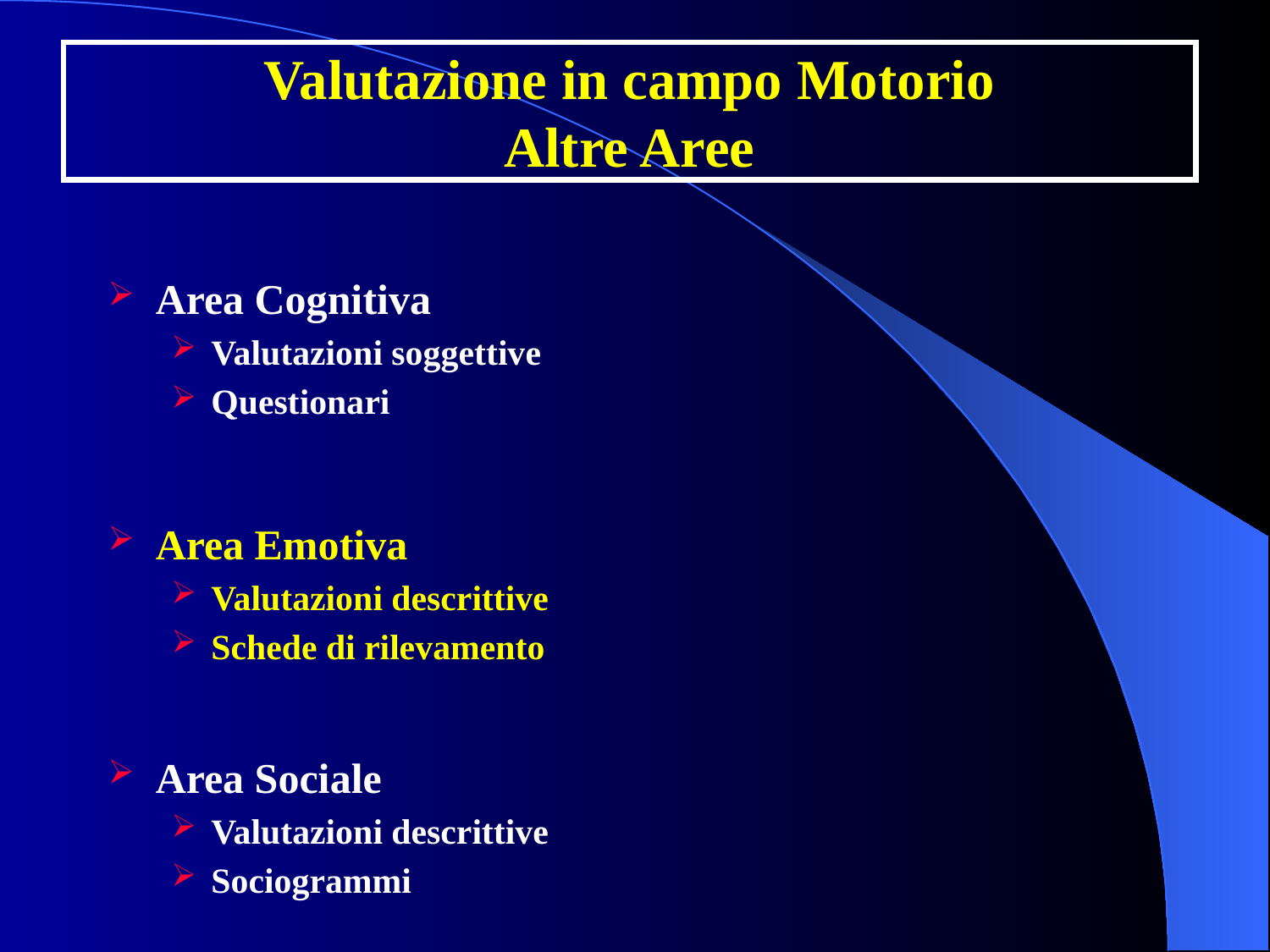

# Valutazione in campo Motorio Altre Aree

Area Cognitiva
Valutazioni soggettive
Questionari

Area Emotiva
Valutazioni descrittive
Schede di rilevamento

Area Sociale
Valutazioni descrittive
Sociogrammi